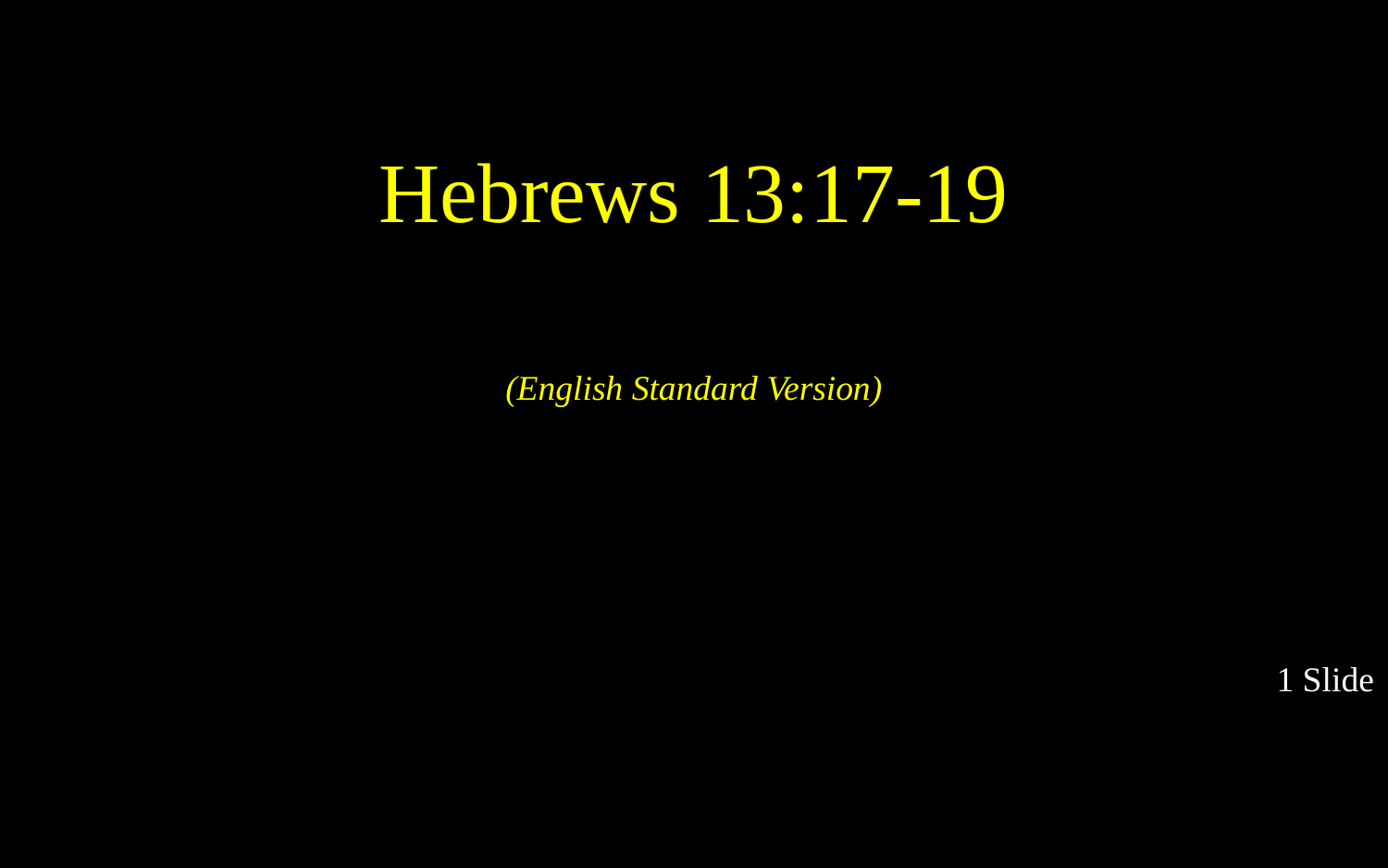

Hebrews 13:17-19

(English Standard Version)

1 Slide